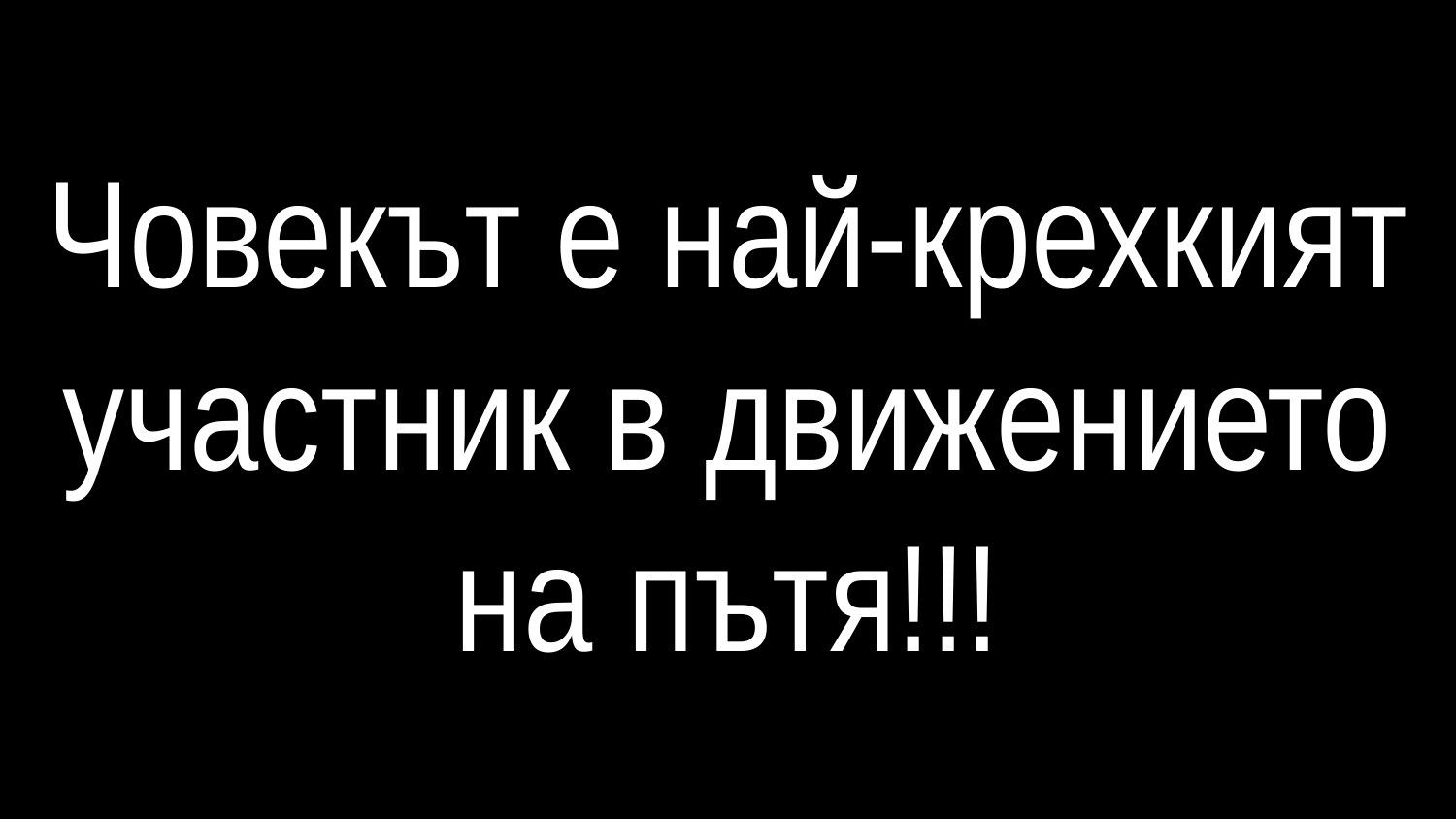

# Човекът е най-крехкият участник в движението на пътя!!!